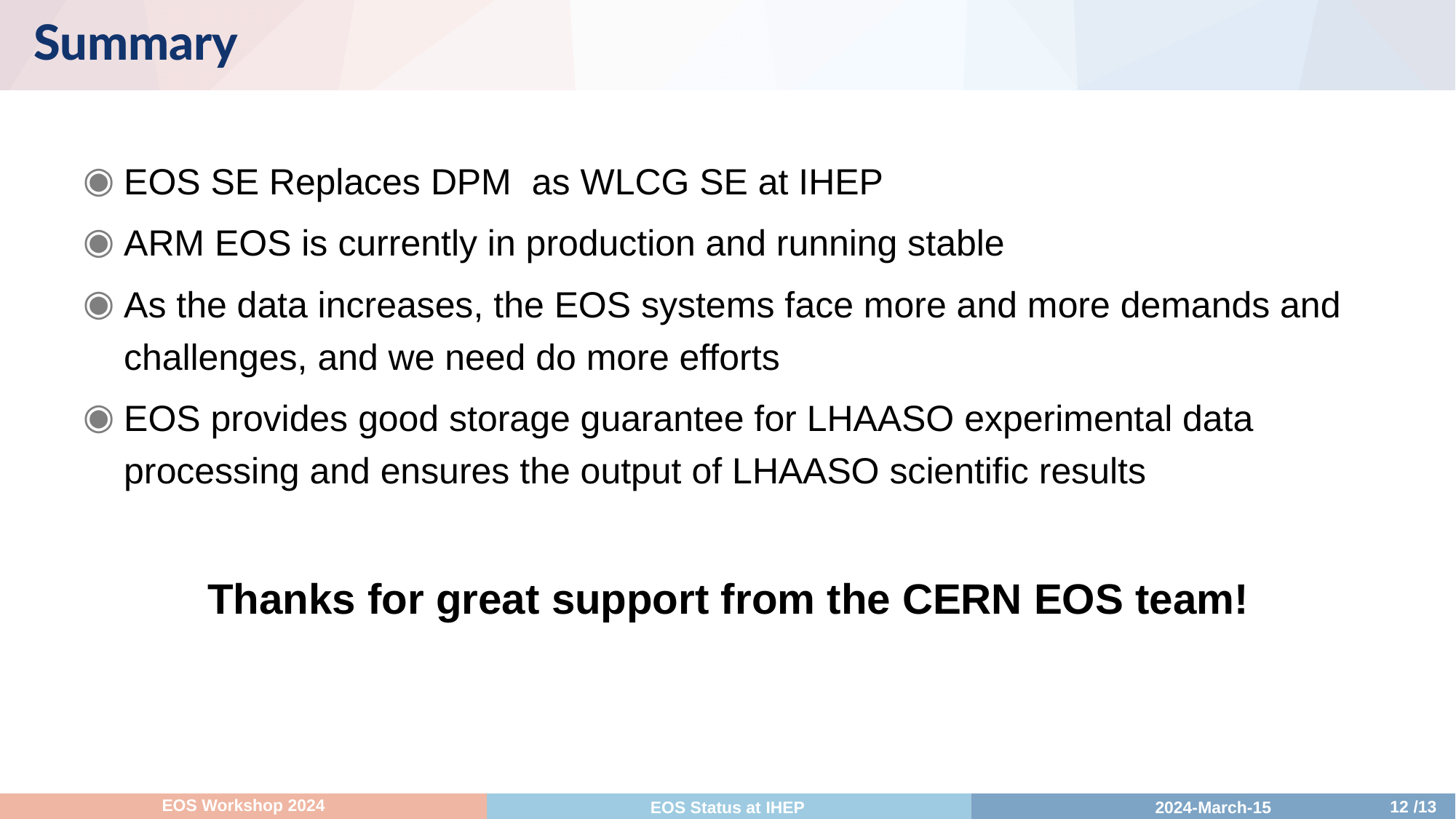

# Summary
EOS SE Replaces DPM  as WLCG SE at IHEP
ARM EOS is currently in production and running stable
As the data increases, the EOS systems face more and more demands and challenges, and we need do more efforts
EOS provides good storage guarantee for LHAASO experimental data processing and ensures the output of LHAASO scientific results

Thanks for great support from the CERN EOS team!